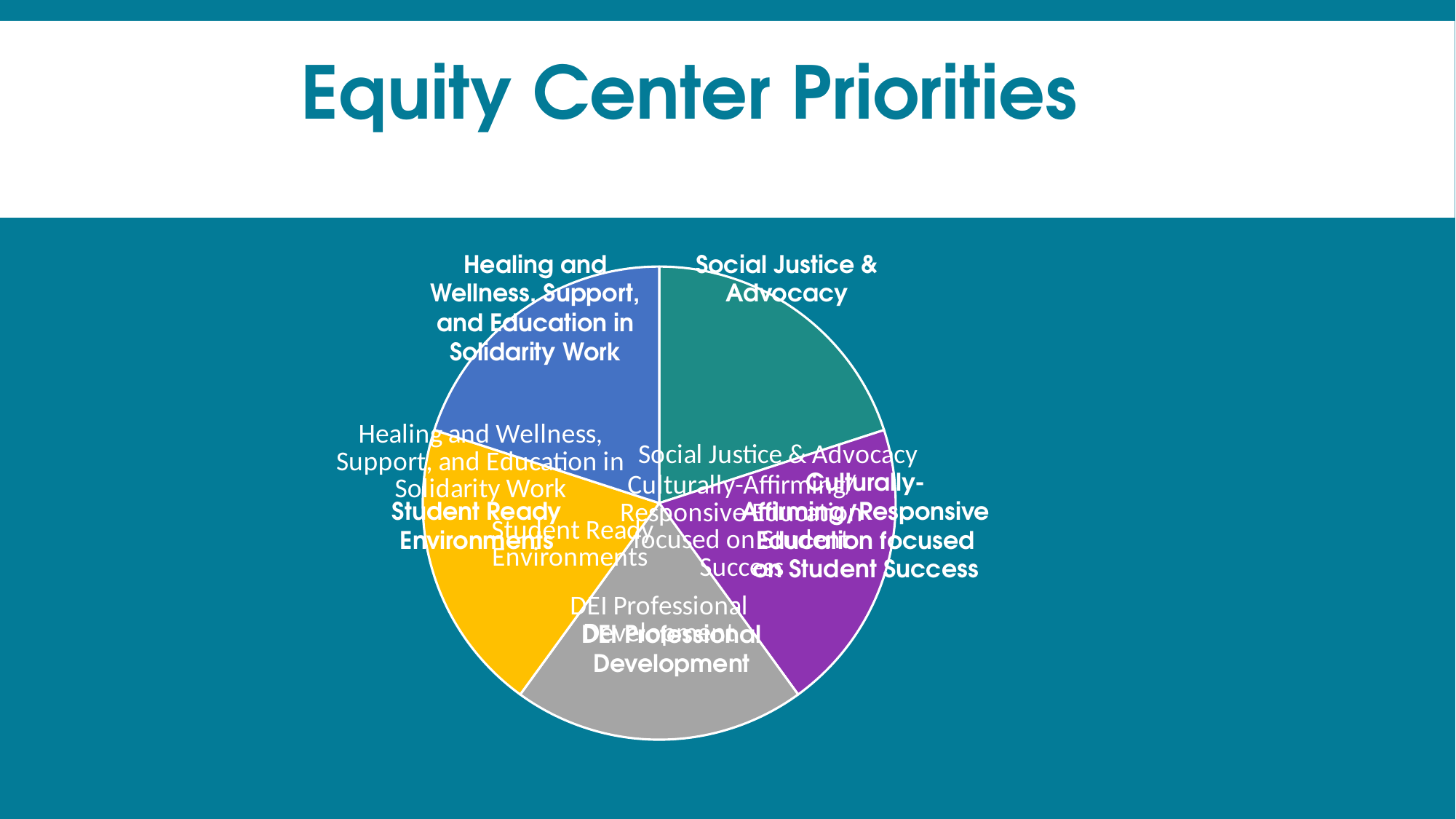

# Equity Center Priorities

### Chart

| Category |  |
|---|---|
Healing and Wellness, Support, and Education in Solidarity Work
Social Justice & Advocacy
Culturally- Affirming/Responsive Education focused on Student Success
Student Ready Environments
DEI Professional Development